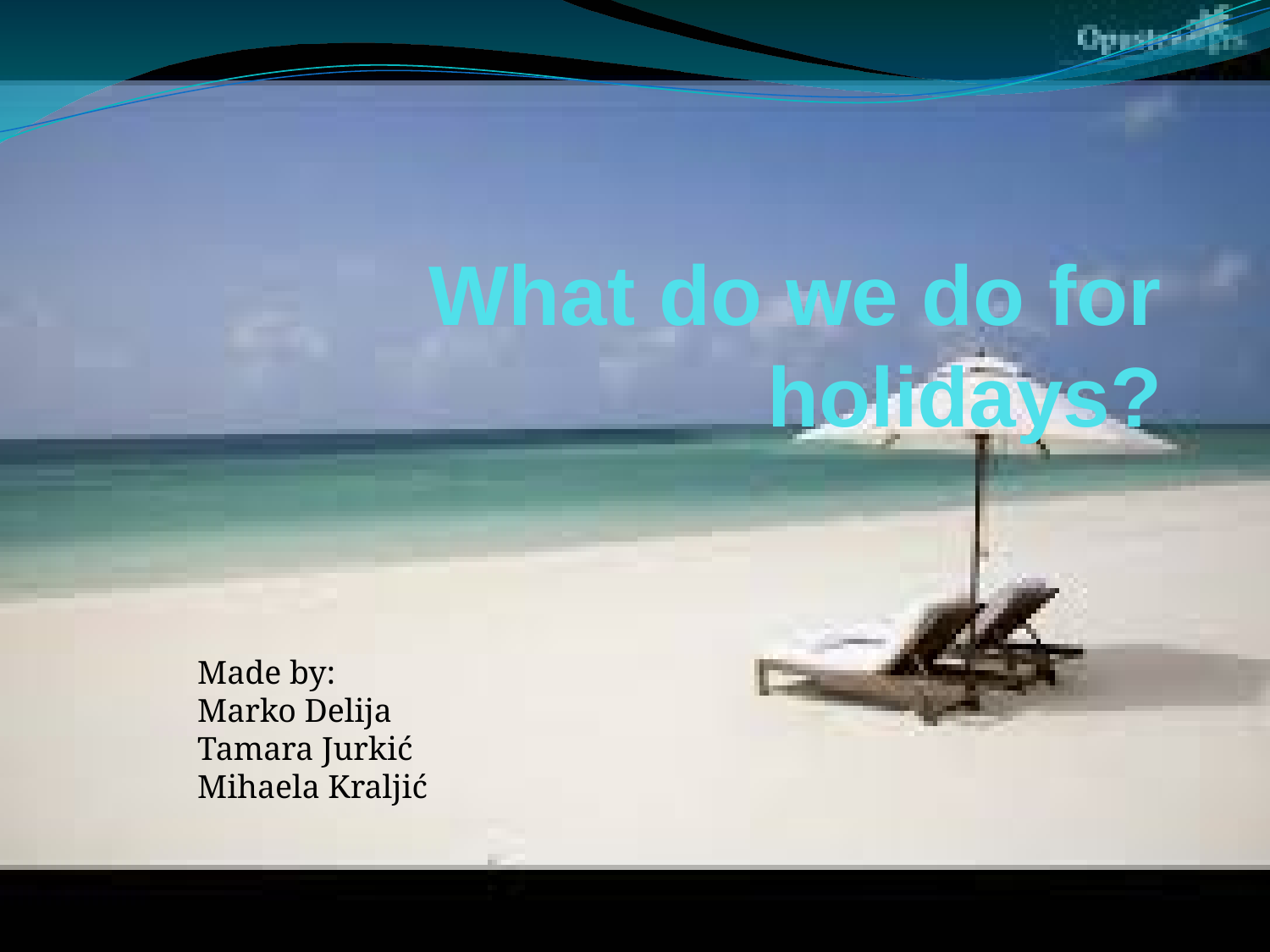

# What do we do for holidays?
Made by:
Marko Delija
Tamara Jurkić
Mihaela Kraljić